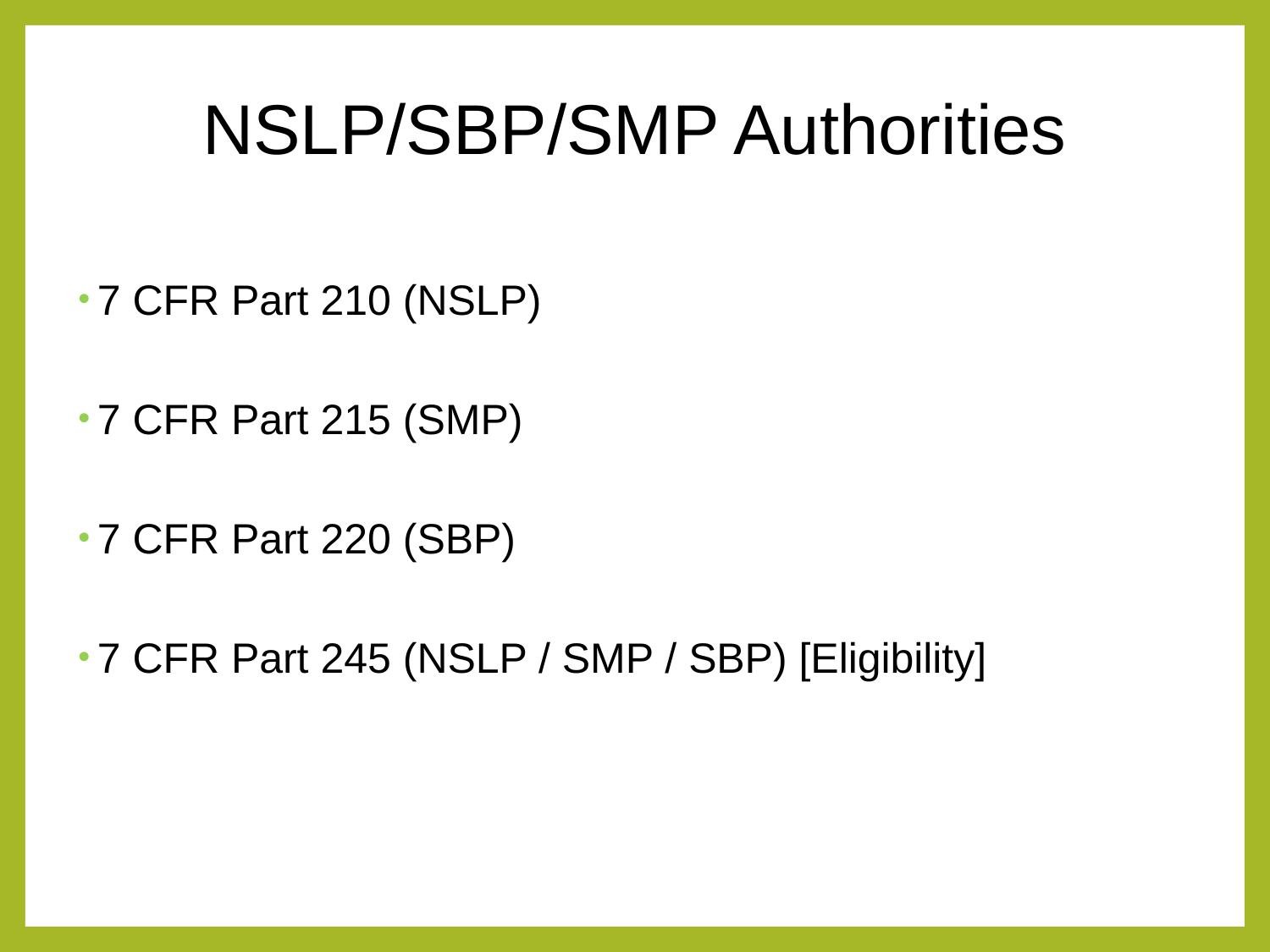

# NSLP/SBP/SMP Authorities
7 CFR Part 210 (NSLP)
7 CFR Part 215 (SMP)
7 CFR Part 220 (SBP)
7 CFR Part 245 (NSLP / SMP / SBP) [Eligibility]